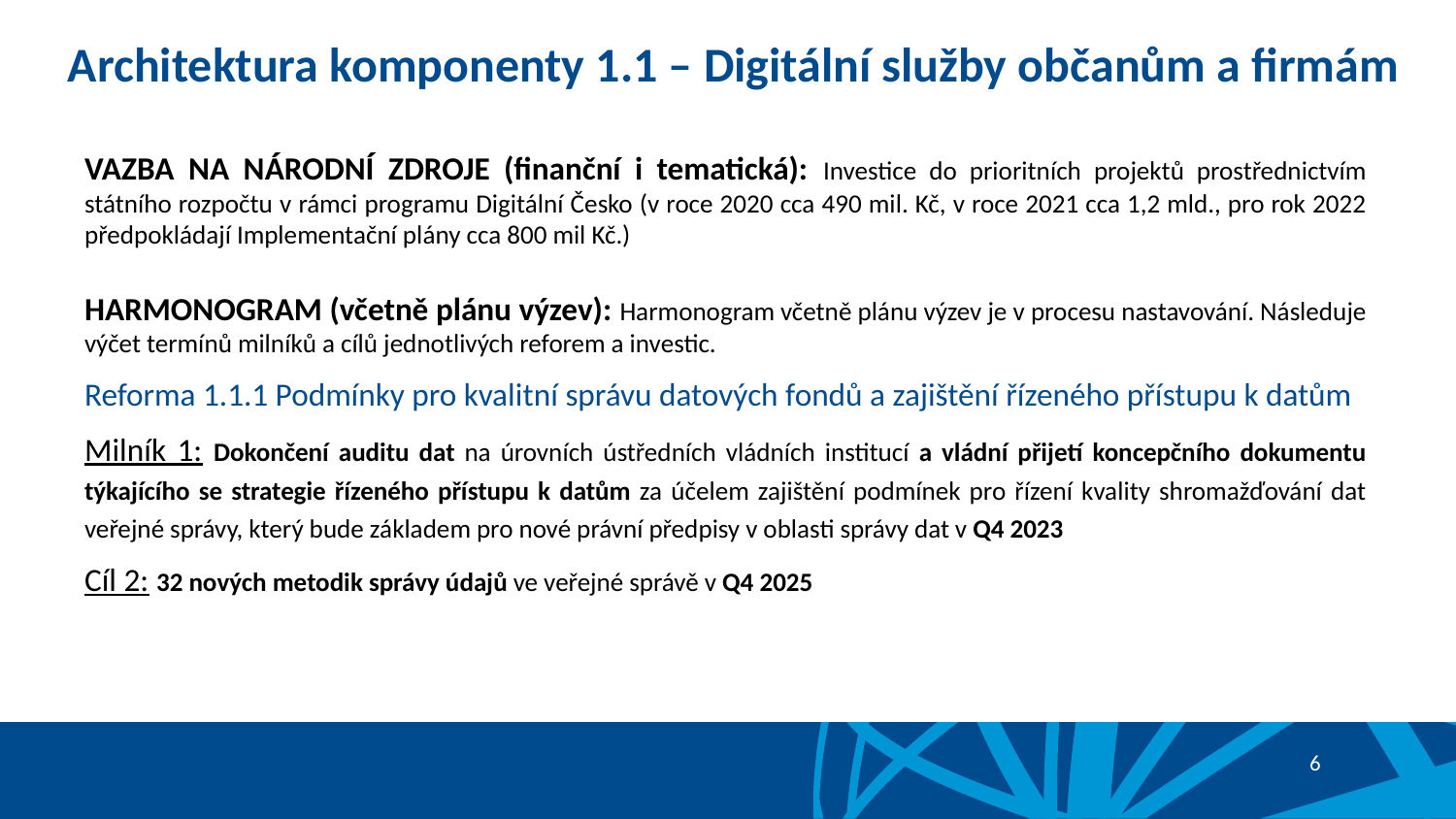

Architektura komponenty 1.1 – Digitální služby občanům a firmám
VAZBA NA NÁRODNÍ ZDROJE (finanční i tematická): Investice do prioritních projektů prostřednictvím státního rozpočtu v rámci programu Digitální Česko (v roce 2020 cca 490 mil. Kč, v roce 2021 cca 1,2 mld., pro rok 2022 předpokládají Implementační plány cca 800 mil Kč.)

HARMONOGRAM (včetně plánu výzev): Harmonogram včetně plánu výzev je v procesu nastavování. Následuje výčet termínů milníků a cílů jednotlivých reforem a investic.
Reforma 1.1.1 Podmínky pro kvalitní správu datových fondů a zajištění řízeného přístupu k datům
Milník 1: Dokončení auditu dat na úrovních ústředních vládních institucí a vládní přijetí koncepčního dokumentu týkajícího se strategie řízeného přístupu k datům za účelem zajištění podmínek pro řízení kvality shromažďování dat veřejné správy, který bude základem pro nové právní předpisy v oblasti správy dat v Q4 2023
Cíl 2: 32 nových metodik správy údajů ve veřejné správě v Q4 2025